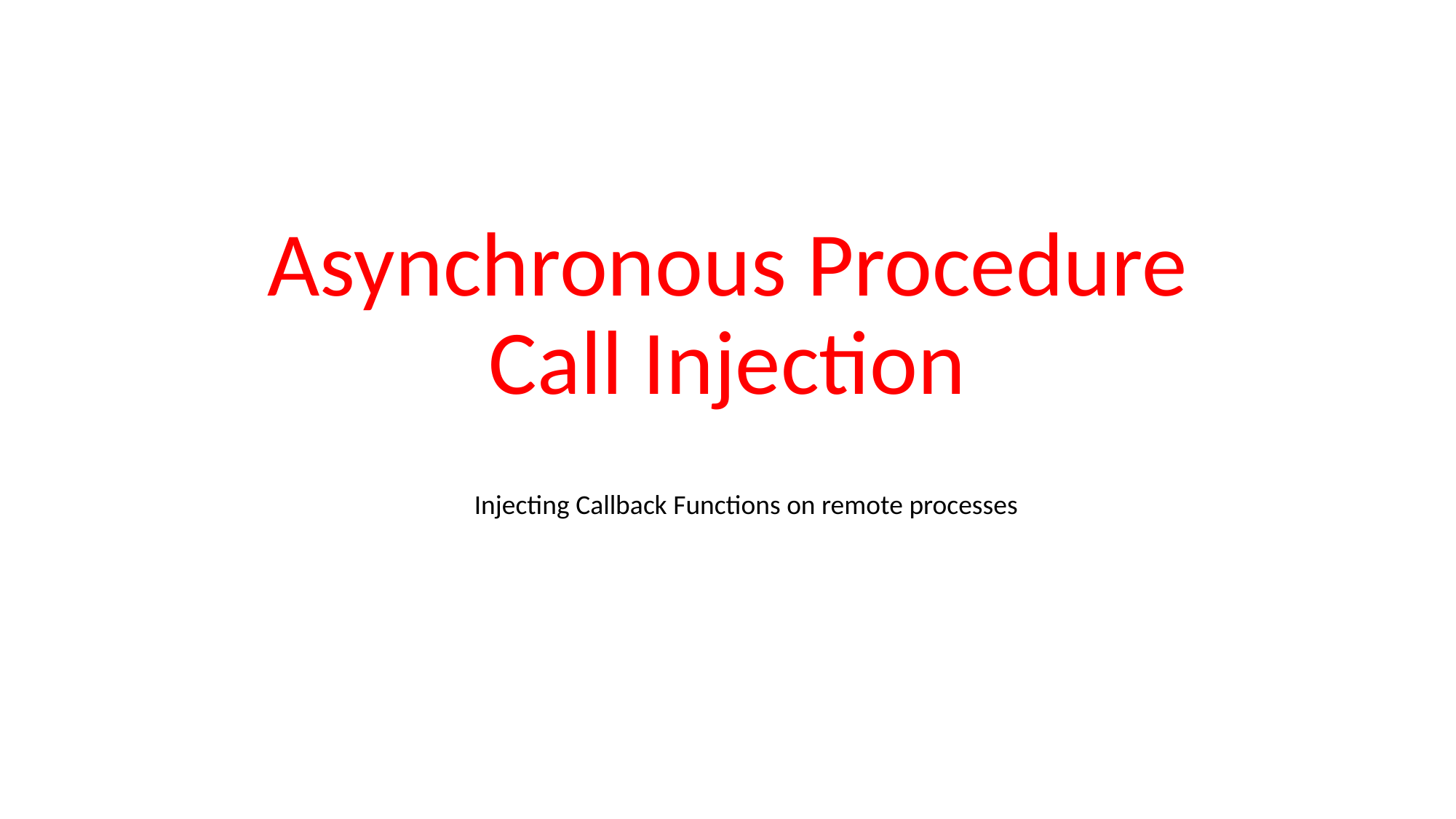

# Asynchronous Procedure Call Injection
Injecting Callback Functions on remote processes